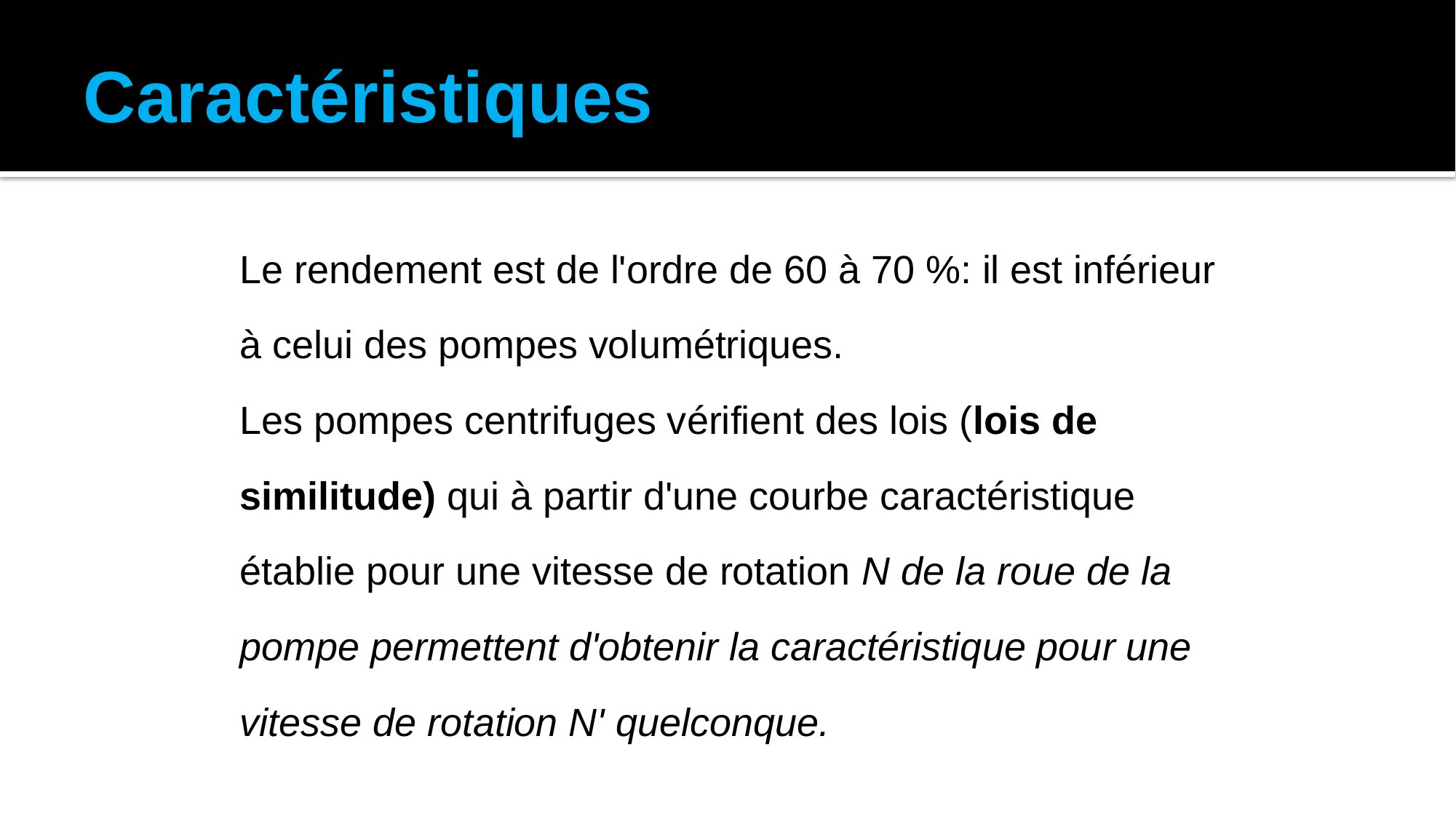

# Caractéristiques
Le rendement est de l'ordre de 60 à 70 %: il est inférieur à celui des pompes volumétriques.
Les pompes centrifuges vérifient des lois (lois de similitude) qui à partir d'une courbe caractéristique établie pour une vitesse de rotation N de la roue de la pompe permettent d'obtenir la caractéristique pour une vitesse de rotation N' quelconque.